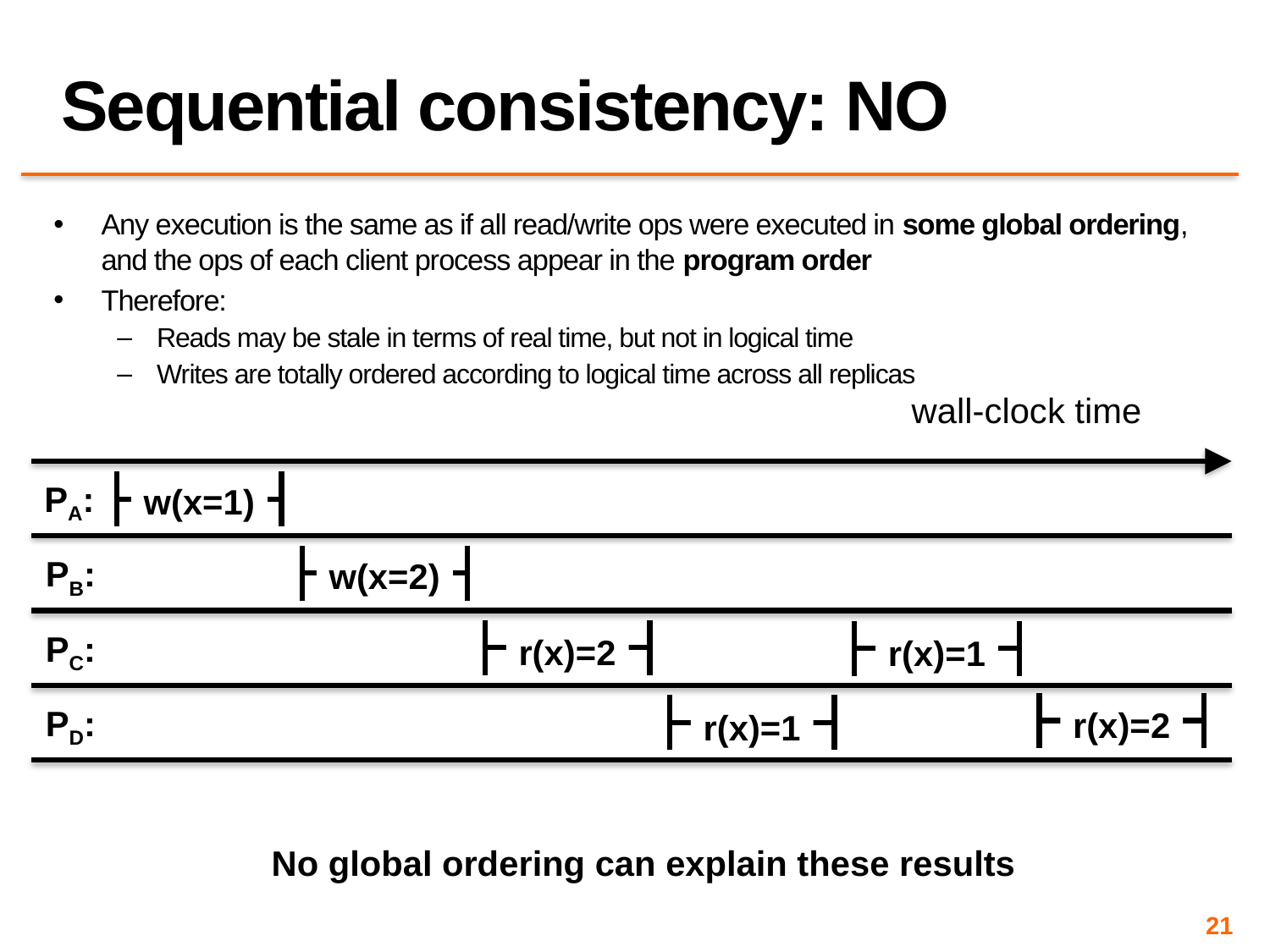

# Sequential consistency: NO
Any execution is the same as if all read/write ops were executed in some global ordering, and the ops of each client process appear in the program order
Therefore:
Reads may be stale in terms of real time, but not in logical time
Writes are totally ordered according to logical time across all replicas
wall-clock time
PA:
w(x=1)
PB:
w(x=2)
r(x)=2
PC:
r(x)=1
r(x)=2
PD:
r(x)=1
No global ordering can explain these results
21